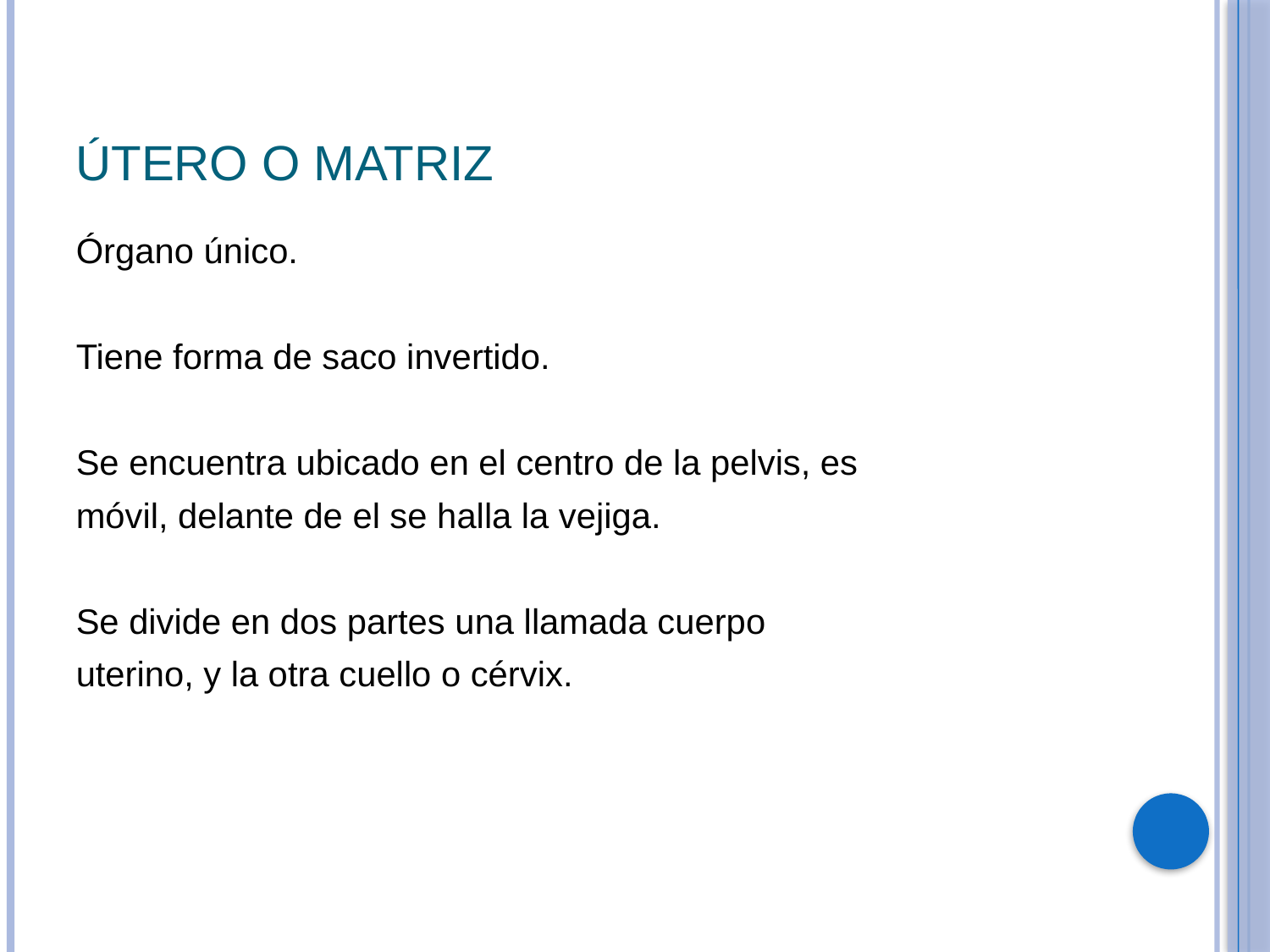

# ÚTERO O MATRIZ
Órgano único.

Tiene forma de saco invertido.

Se encuentra ubicado en el centro de la pelvis, es
móvil, delante de el se halla la vejiga.

Se divide en dos partes una llamada cuerpo
uterino, y la otra cuello o cérvix.